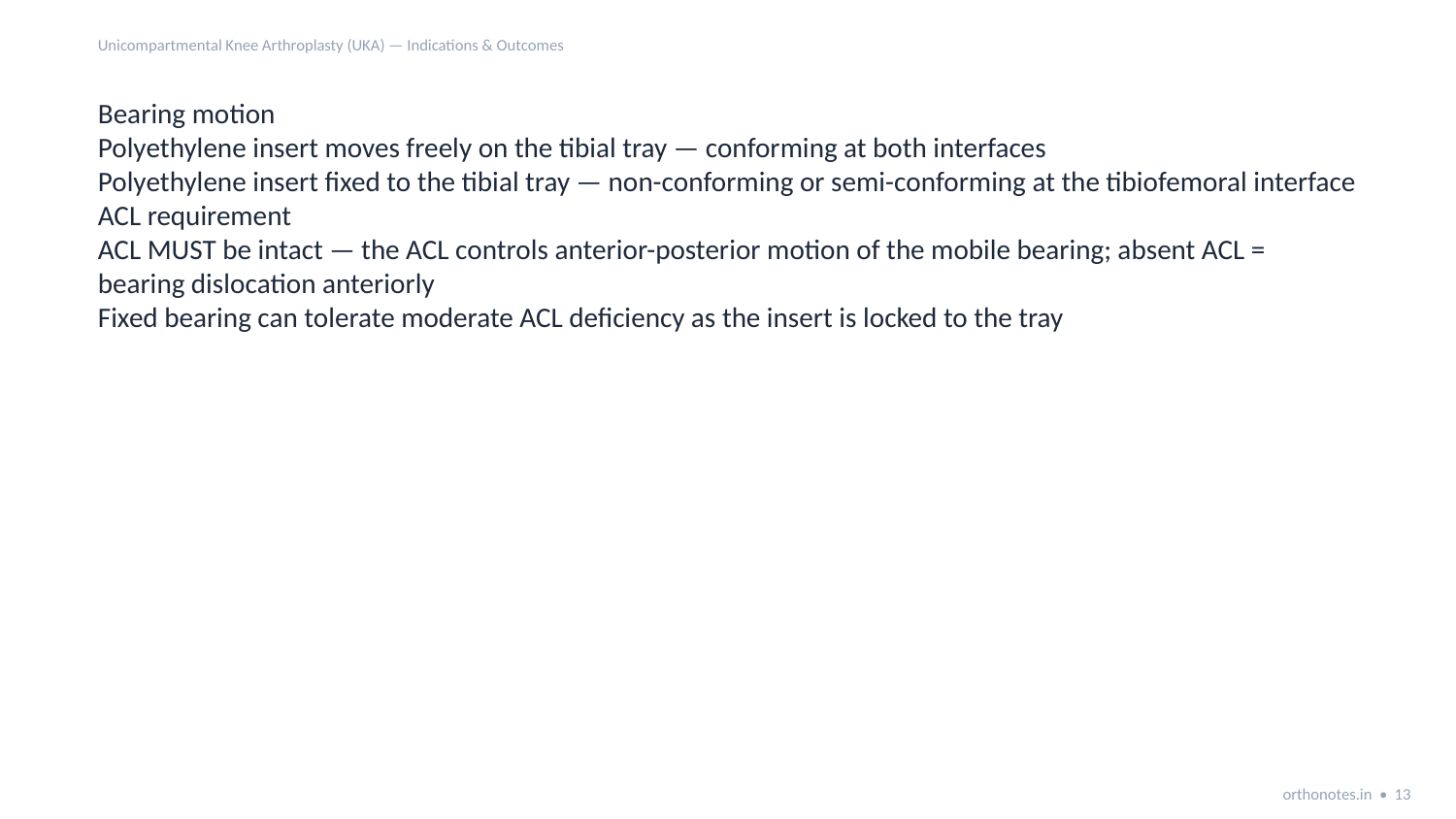

Unicompartmental Knee Arthroplasty (UKA) — Indications & Outcomes
Bearing motion
Polyethylene insert moves freely on the tibial tray — conforming at both interfaces
Polyethylene insert fixed to the tibial tray — non-conforming or semi-conforming at the tibiofemoral interface
ACL requirement
ACL MUST be intact — the ACL controls anterior-posterior motion of the mobile bearing; absent ACL = bearing dislocation anteriorly
Fixed bearing can tolerate moderate ACL deficiency as the insert is locked to the tray
orthonotes.in  •  13